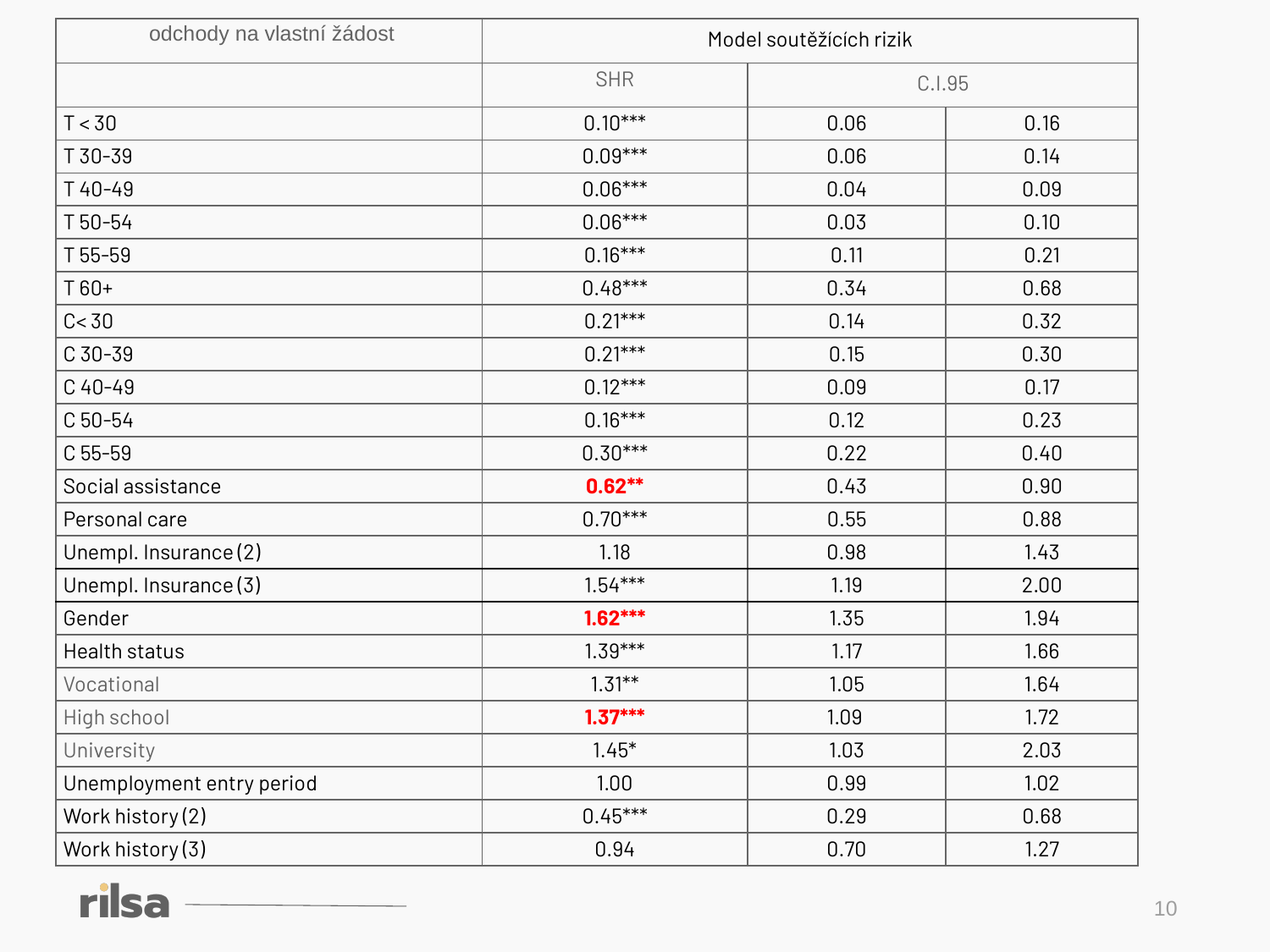

| odchody na vlastní žádost | Model soutěžících rizik |  |  |
| --- | --- | --- | --- |
|  | SHR | C.I.95 |  |
| T < 30 | 0.10\*\*\* | 0.06 | 0.16 |
| T 30-39 | 0.09\*\*\* | 0.06 | 0.14 |
| T 40-49 | 0.06\*\*\* | 0.04 | 0.09 |
| T 50-54 | 0.06\*\*\* | 0.03 | 0.10 |
| T 55-59 | 0.16\*\*\* | 0.11 | 0.21 |
| T 60+ | 0.48\*\*\* | 0.34 | 0.68 |
| C< 30 | 0.21\*\*\* | 0.14 | 0.32 |
| C 30-39 | 0.21\*\*\* | 0.15 | 0.30 |
| C 40-49 | 0.12\*\*\* | 0.09 | 0.17 |
| C 50-54 | 0.16\*\*\* | 0.12 | 0.23 |
| C 55-59 | 0.30\*\*\* | 0.22 | 0.40 |
| Social assistance | 0.62\*\* | 0.43 | 0.90 |
| Personal care | 0.70\*\*\* | 0.55 | 0.88 |
| Unempl. Insurance (2) | 1.18 | 0.98 | 1.43 |
| Unempl. Insurance (3) | 1.54\*\*\* | 1.19 | 2.00 |
| Gender | 1.62\*\*\* | 1.35 | 1.94 |
| Health status | 1.39\*\*\* | 1.17 | 1.66 |
| Vocational | 1.31\*\* | 1.05 | 1.64 |
| High school | 1.37\*\*\* | 1.09 | 1.72 |
| University | 1.45\* | 1.03 | 2.03 |
| Unemployment entry period | 1.00 | 0.99 | 1.02 |
| Work history (2) | 0.45\*\*\* | 0.29 | 0.68 |
| Work history (3) | 0.94 | 0.70 | 1.27 |

10